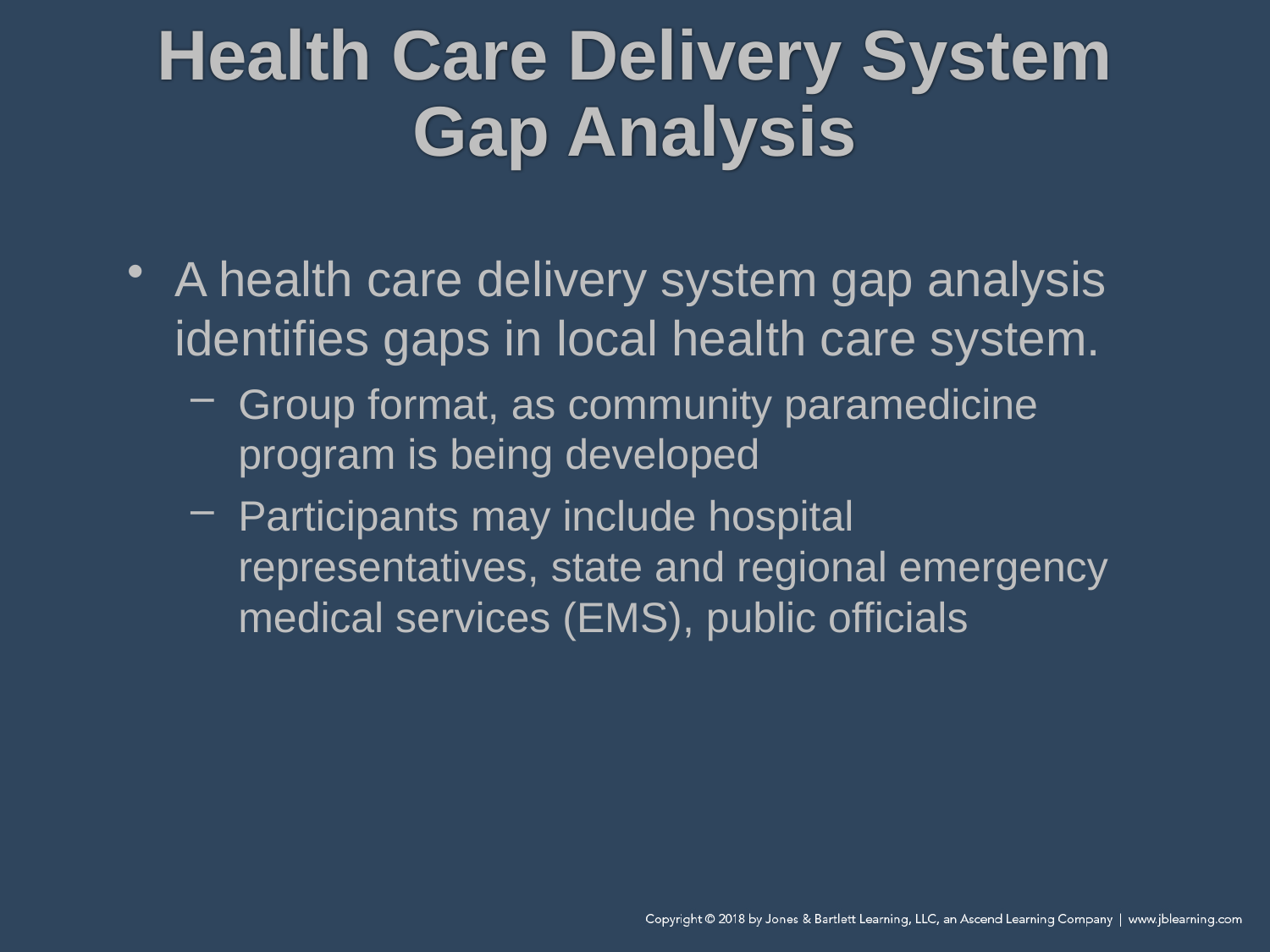

# Health Care Delivery System Gap Analysis
A health care delivery system gap analysis identifies gaps in local health care system.
Group format, as community paramedicine program is being developed
Participants may include hospital representatives, state and regional emergency medical services (EMS), public officials